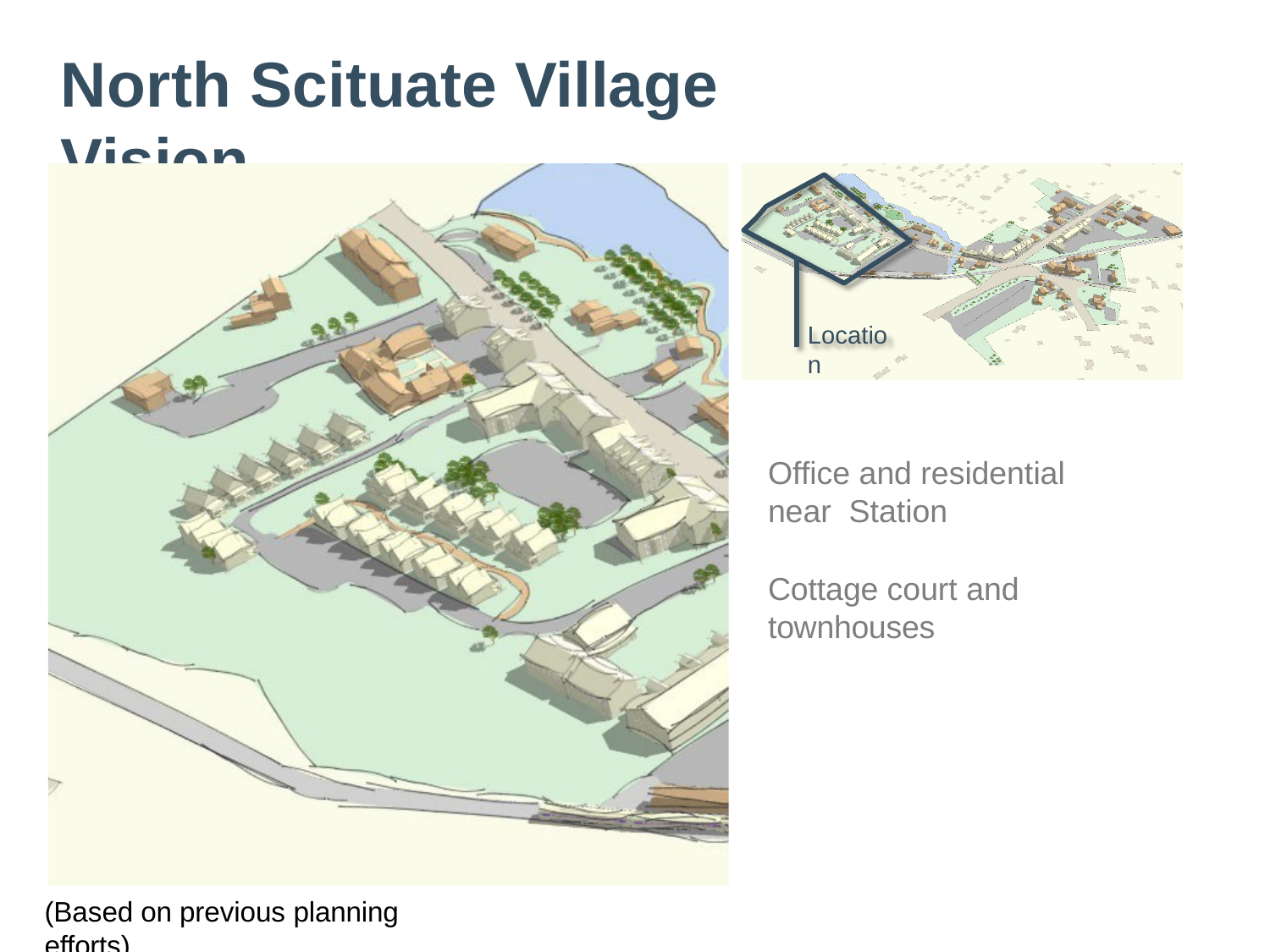

# North Scituate Village Vision

Location
Office and residential near  Station

Cottage court and townhouses
(Based on previous planning efforts)